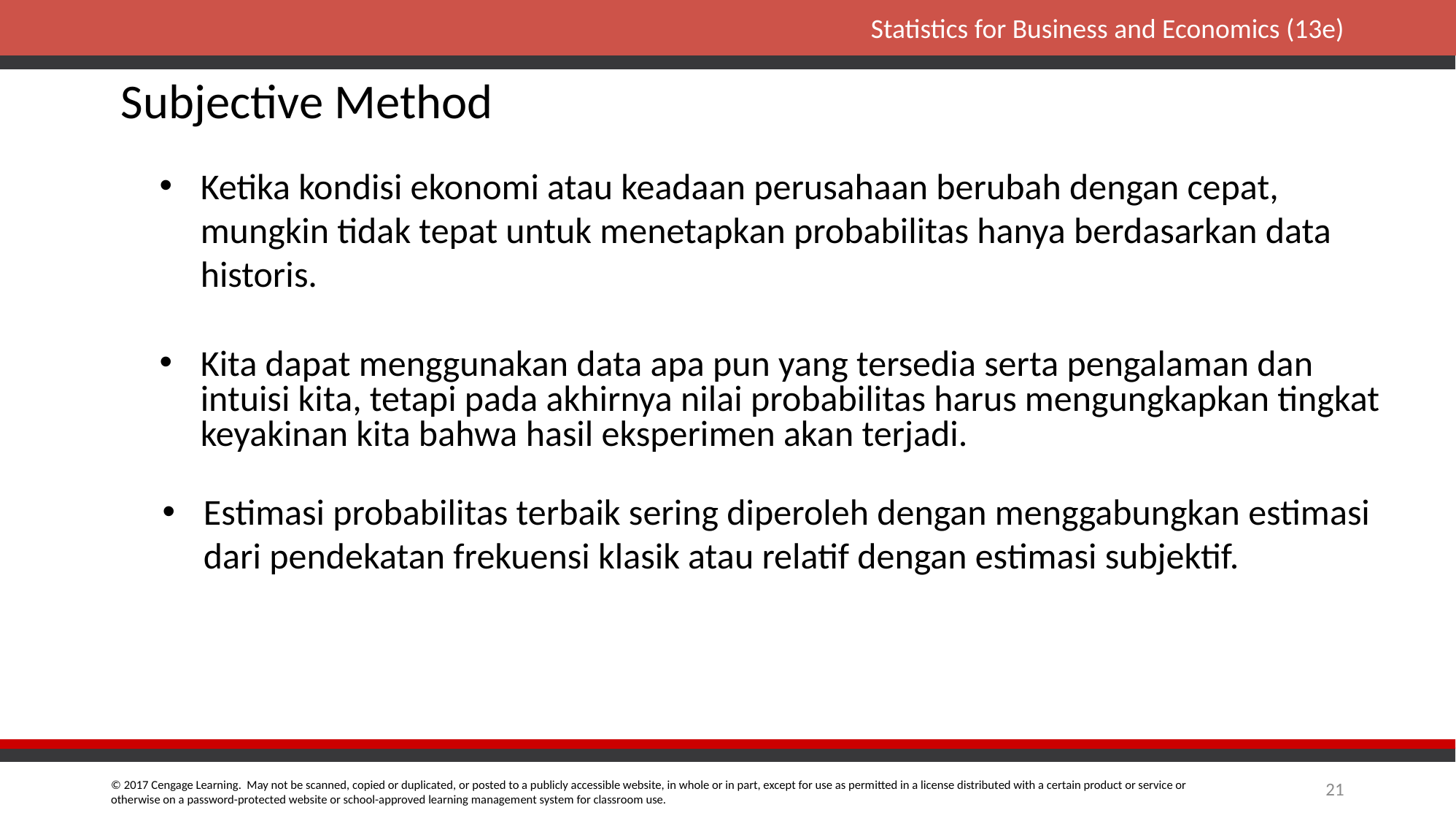

# Subjective Method
Ketika kondisi ekonomi atau keadaan perusahaan berubah dengan cepat, mungkin tidak tepat untuk menetapkan probabilitas hanya berdasarkan data historis.
Kita dapat menggunakan data apa pun yang tersedia serta pengalaman dan intuisi kita, tetapi pada akhirnya nilai probabilitas harus mengungkapkan tingkat keyakinan kita bahwa hasil eksperimen akan terjadi.
Estimasi probabilitas terbaik sering diperoleh dengan menggabungkan estimasi dari pendekatan frekuensi klasik atau relatif dengan estimasi subjektif.
21